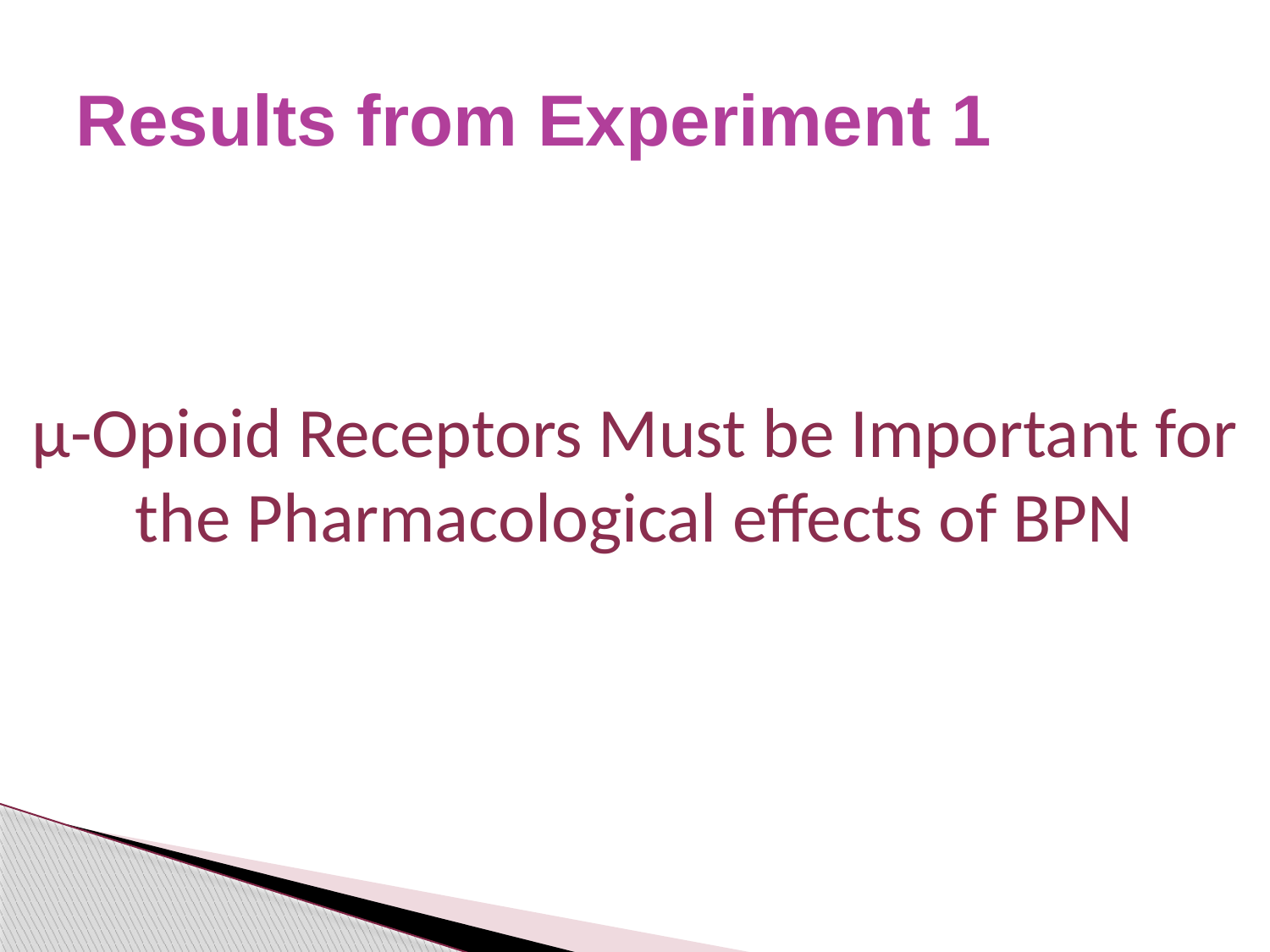

# Results from Experiment 1
μ-Opioid Receptors Must be Important for the Pharmacological effects of BPN